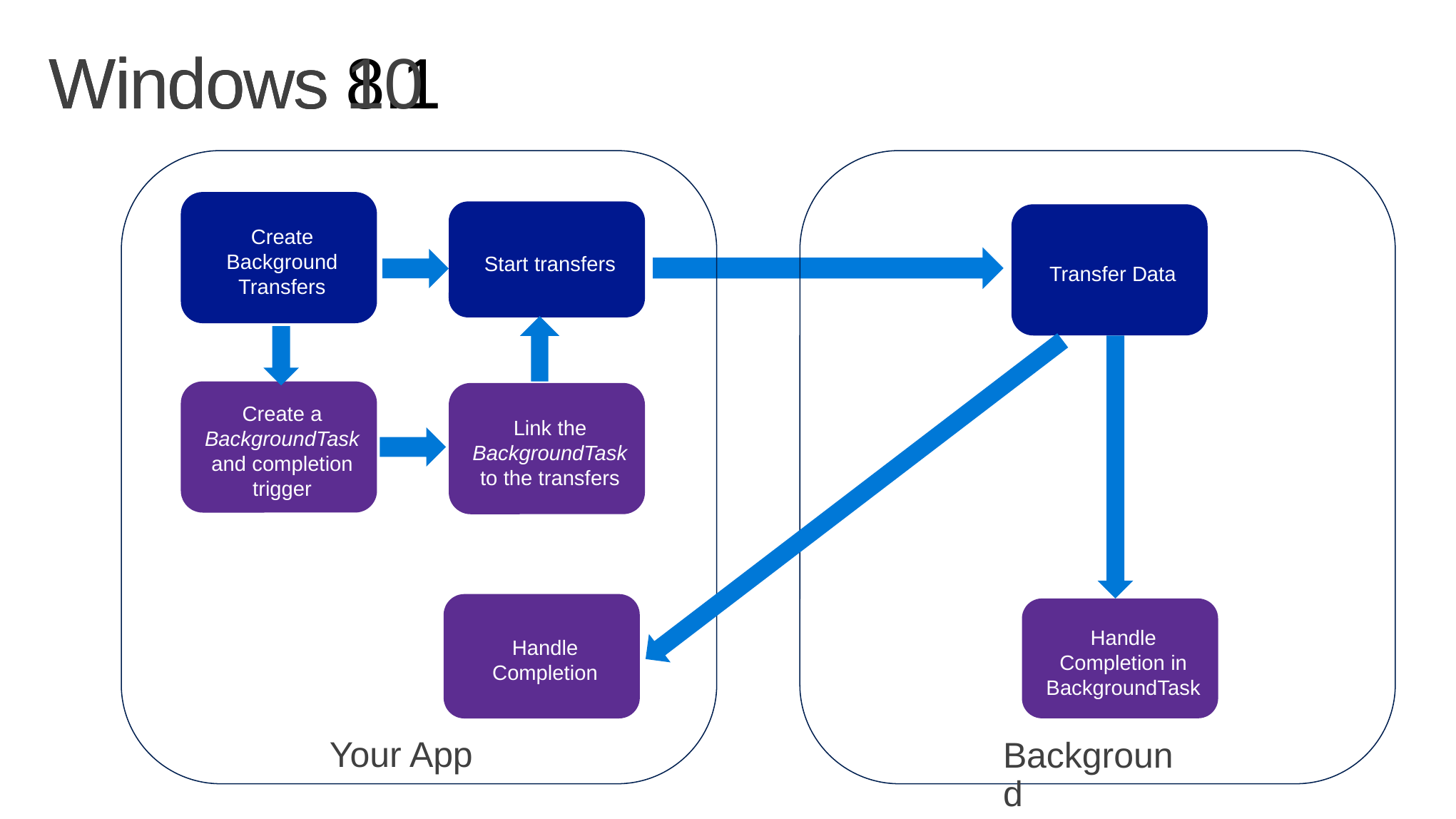

# Windows 8.1
Windows 10

Create Background Transfers
Start transfers
Transfer Data

Create a BackgroundTask and completion trigger
Link the BackgroundTask to the transfers

Handle Completion
Handle Completion in BackgroundTask
Your App
Background